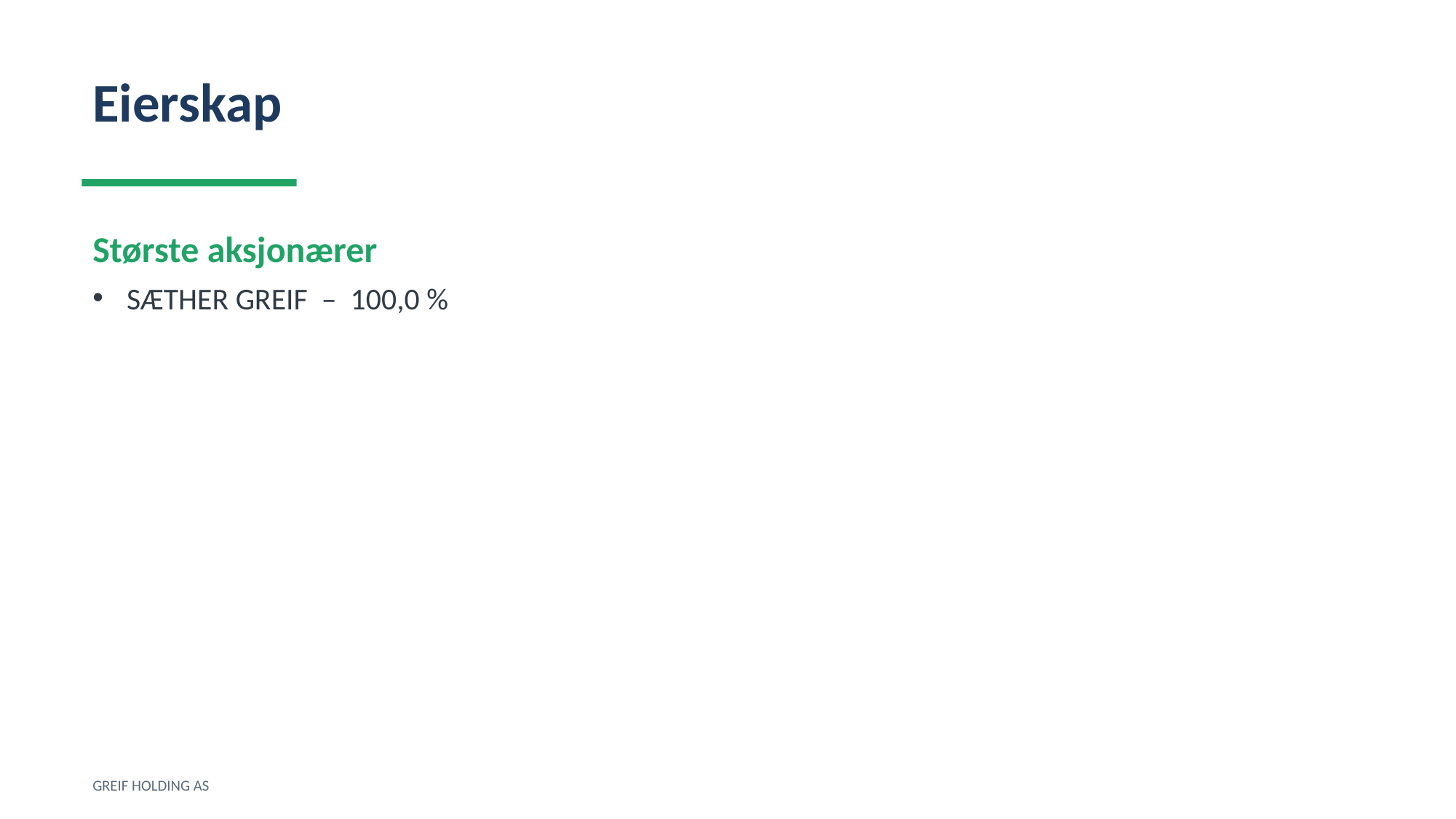

Eierskap

Største aksjonærer
SÆTHER GREIF  –  100,0 %
GREIF HOLDING AS